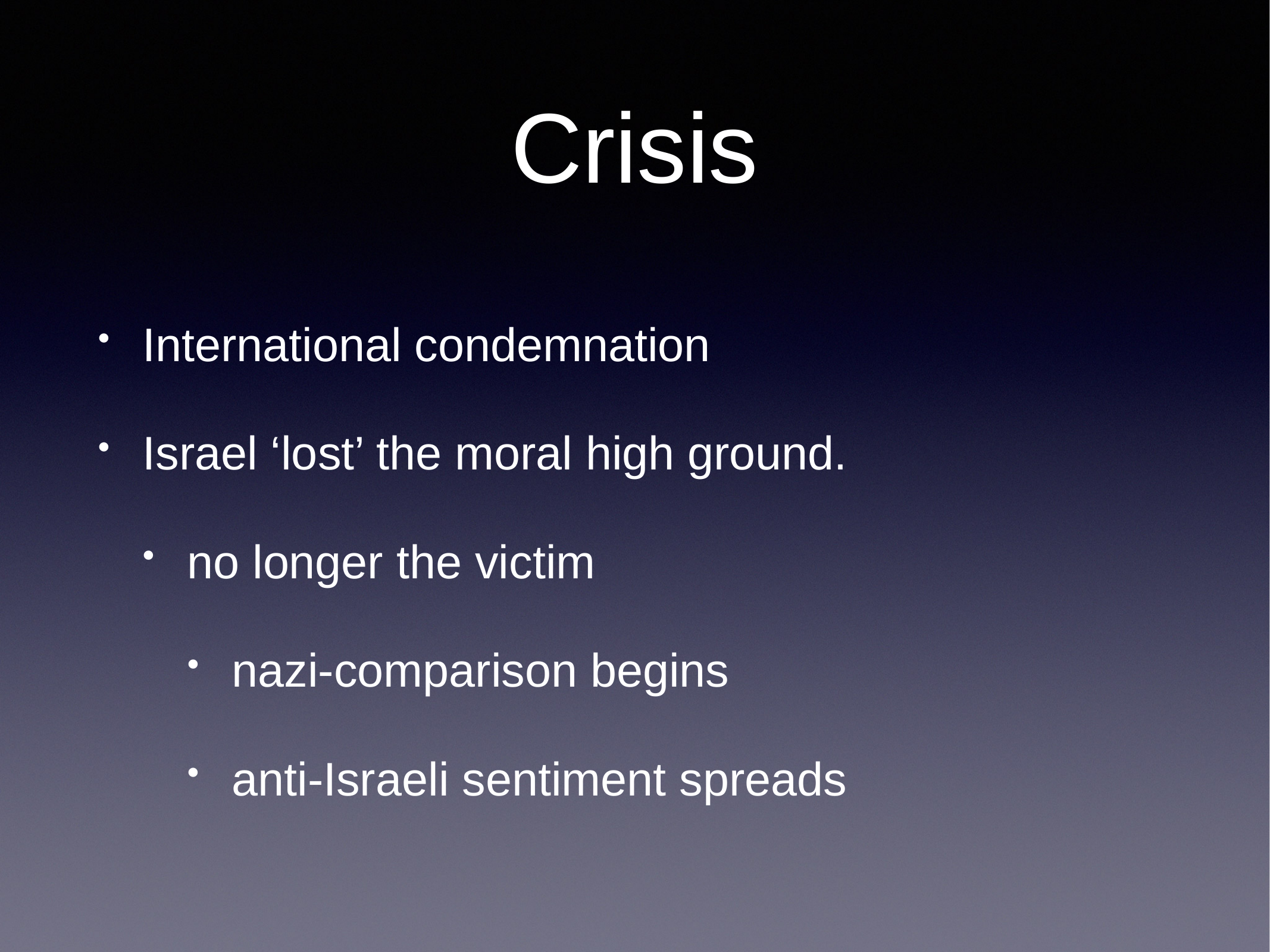

# Crisis
International condemnation
Israel ‘lost’ the moral high ground.
no longer the victim
nazi-comparison begins
anti-Israeli sentiment spreads